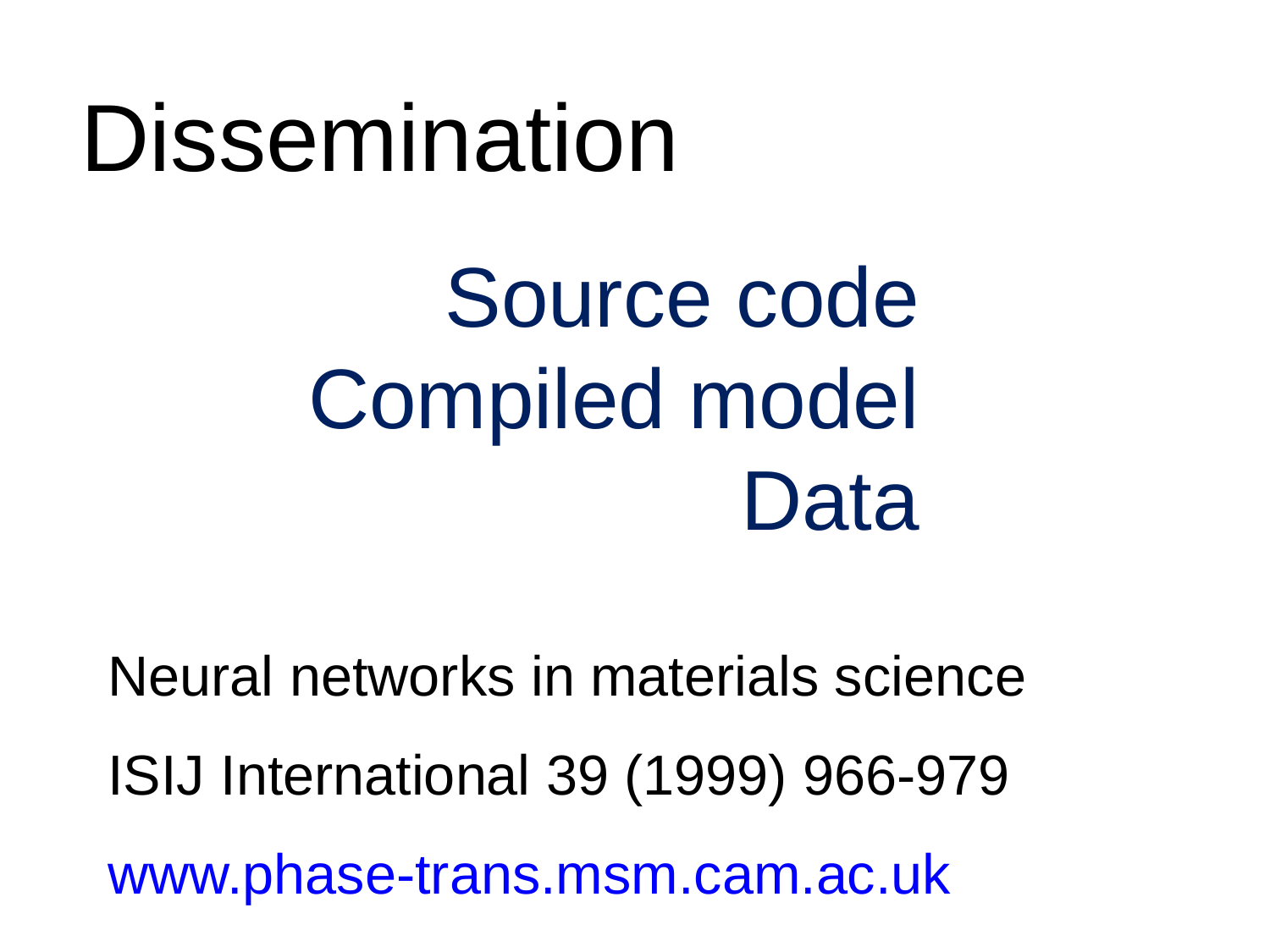

# Dissemination
Source code
Compiled model
Data

Neural networks in materials science
ISIJ International 39 (1999) 966-979
www.phase-trans.msm.cam.ac.uk